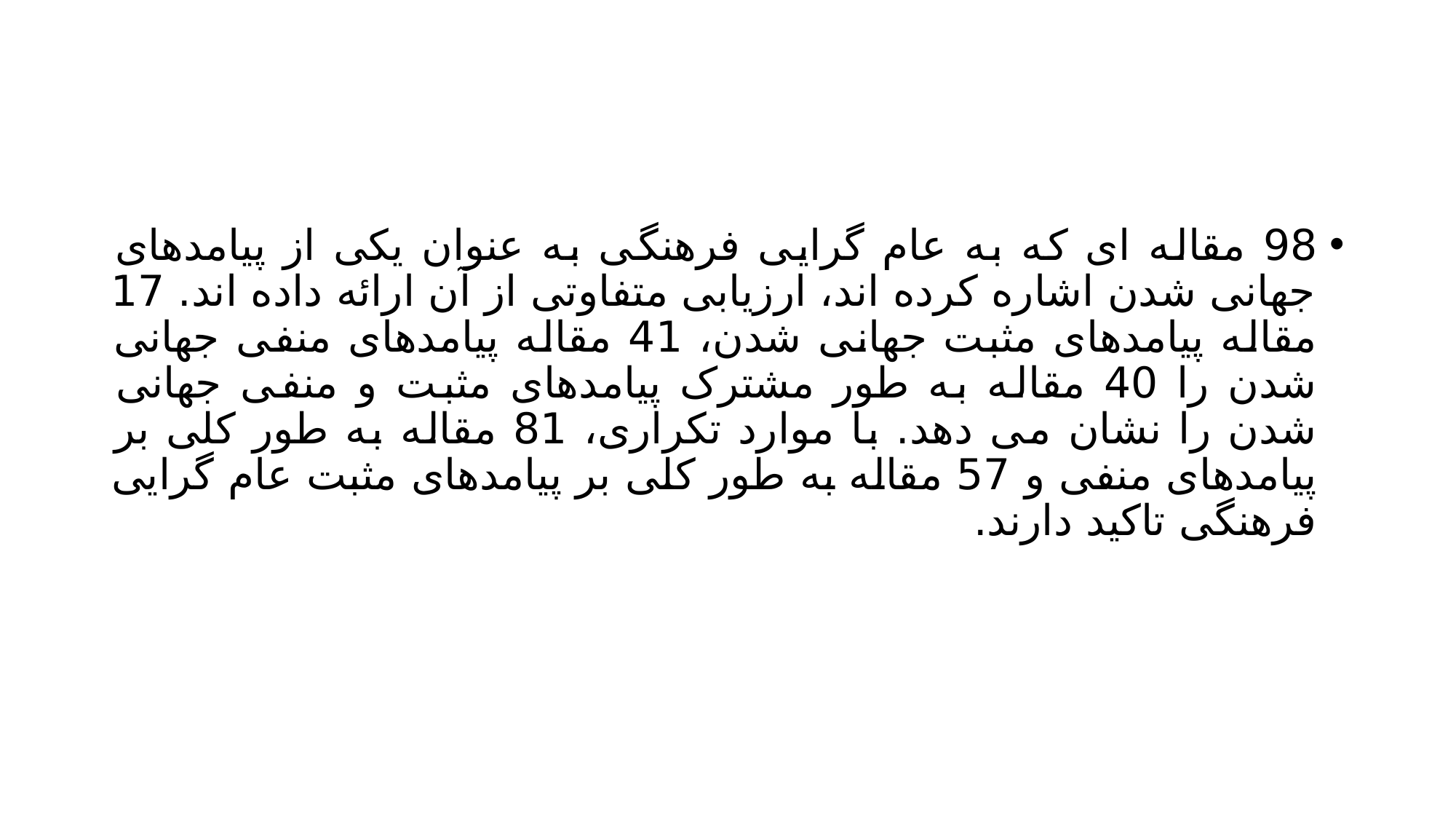

#
98 مقاله ای که به عام گرایی فرهنگی به عنوان یکی از پیامدهای جهانی شدن اشاره کرده اند، ارزیابی متفاوتی از آن ارائه داده اند. 17 مقاله پیامدهای مثبت جهانی شدن، 41 مقاله پیامدهای منفی جهانی شدن را 40 مقاله به طور مشترک پیامدهای مثبت و منفی جهانی شدن را نشان می دهد. با موارد تکراری، 81 مقاله به طور کلی بر پیامدهای منفی و 57 مقاله به طور کلی بر پیامدهای مثبت عام گرایی فرهنگی تاکید دارند.